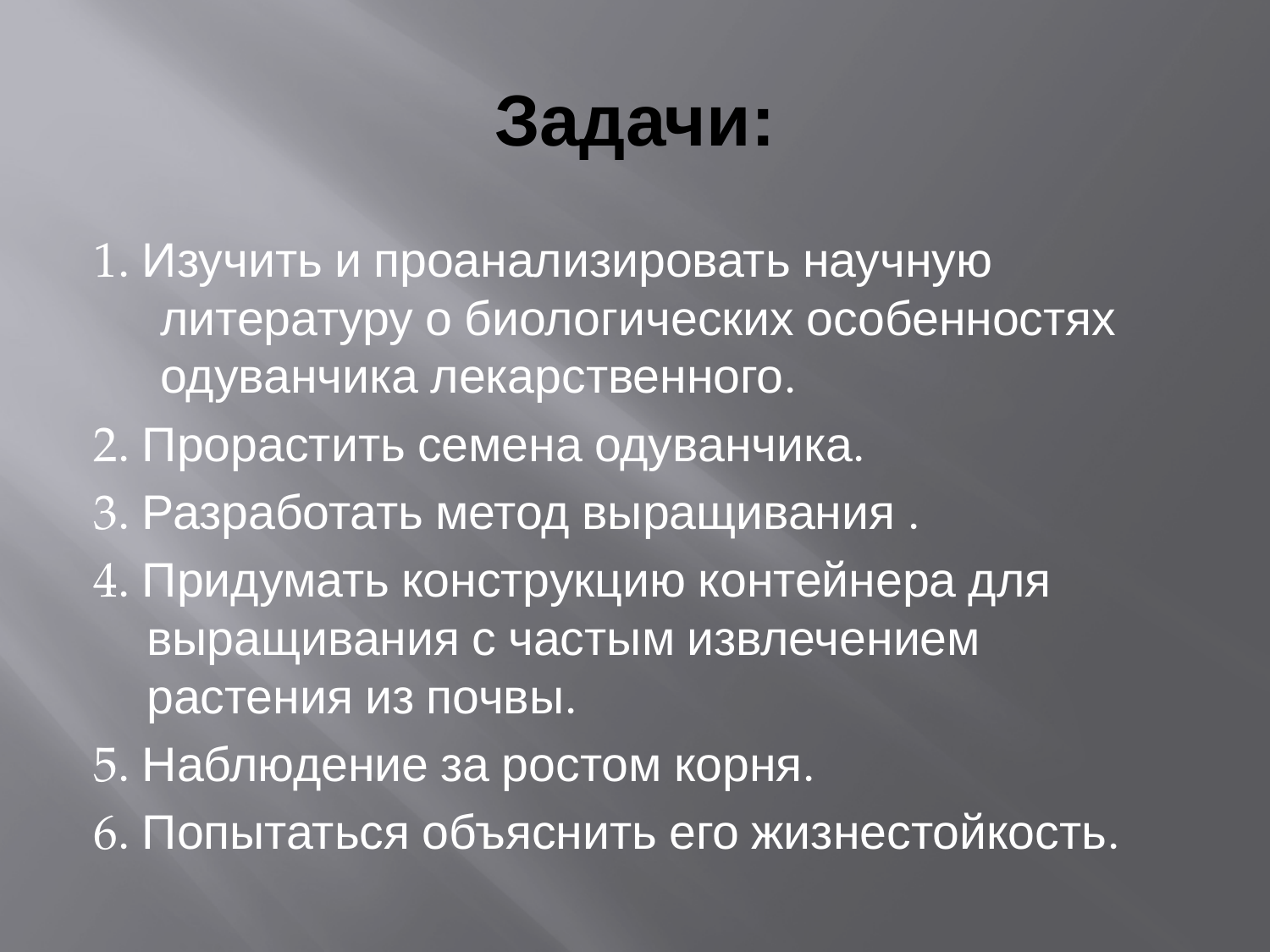

# Задачи:
1. Изучить и проанализировать научную литературу о биологических особенностях одуванчика лекарственного.
2. Прорастить семена одуванчика.
3. Разработать метод выращивания .
4. Придумать конструкцию контейнера для выращивания с частым извлечением растения из почвы.
5. Наблюдение за ростом корня.
6. Попытаться объяснить его жизнестойкость.